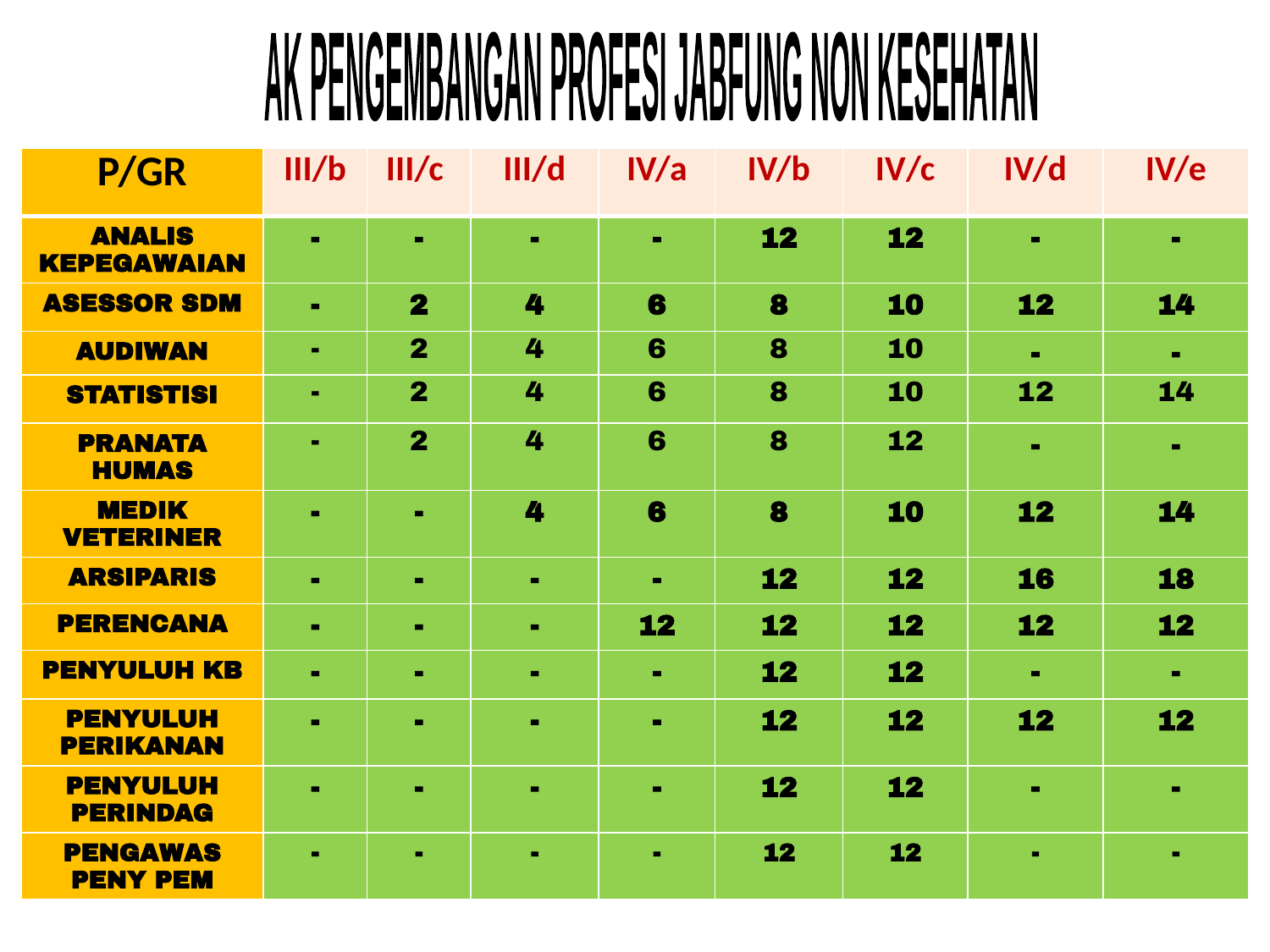

AK PENGEMBANGAN PROFESI JABFUNG NON KESEHATAN
| P/GR | III/b | III/c | III/d | IV/a | IV/b | IV/c | IV/d | IV/e |
| --- | --- | --- | --- | --- | --- | --- | --- | --- |
| ANALIS KEPEGAWAIAN | - | - | - | - | 12 | 12 | - | - |
| ASESSOR SDM | - | 2 | 4 | 6 | 8 | 10 | 12 | 14 |
| AUDIWAN | - | 2 | 4 | 6 | 8 | 10 | - | - |
| STATISTISI | - | 2 | 4 | 6 | 8 | 10 | 12 | 14 |
| PRANATA HUMAS | - | 2 | 4 | 6 | 8 | 12 | - | - |
| MEDIK VETERINER | - | - | 4 | 6 | 8 | 10 | 12 | 14 |
| ARSIPARIS | - | - | - | - | 12 | 12 | 16 | 18 |
| PERENCANA | - | - | - | 12 | 12 | 12 | 12 | 12 |
| PENYULUH KB | - | - | - | - | 12 | 12 | - | - |
| PENYULUH PERIKANAN | - | - | - | - | 12 | 12 | 12 | 12 |
| PENYULUH PERINDAG | - | - | - | - | 12 | 12 | - | - |
| PENGAWAS PENY PEM | - | - | - | - | 12 | 12 | - | - |